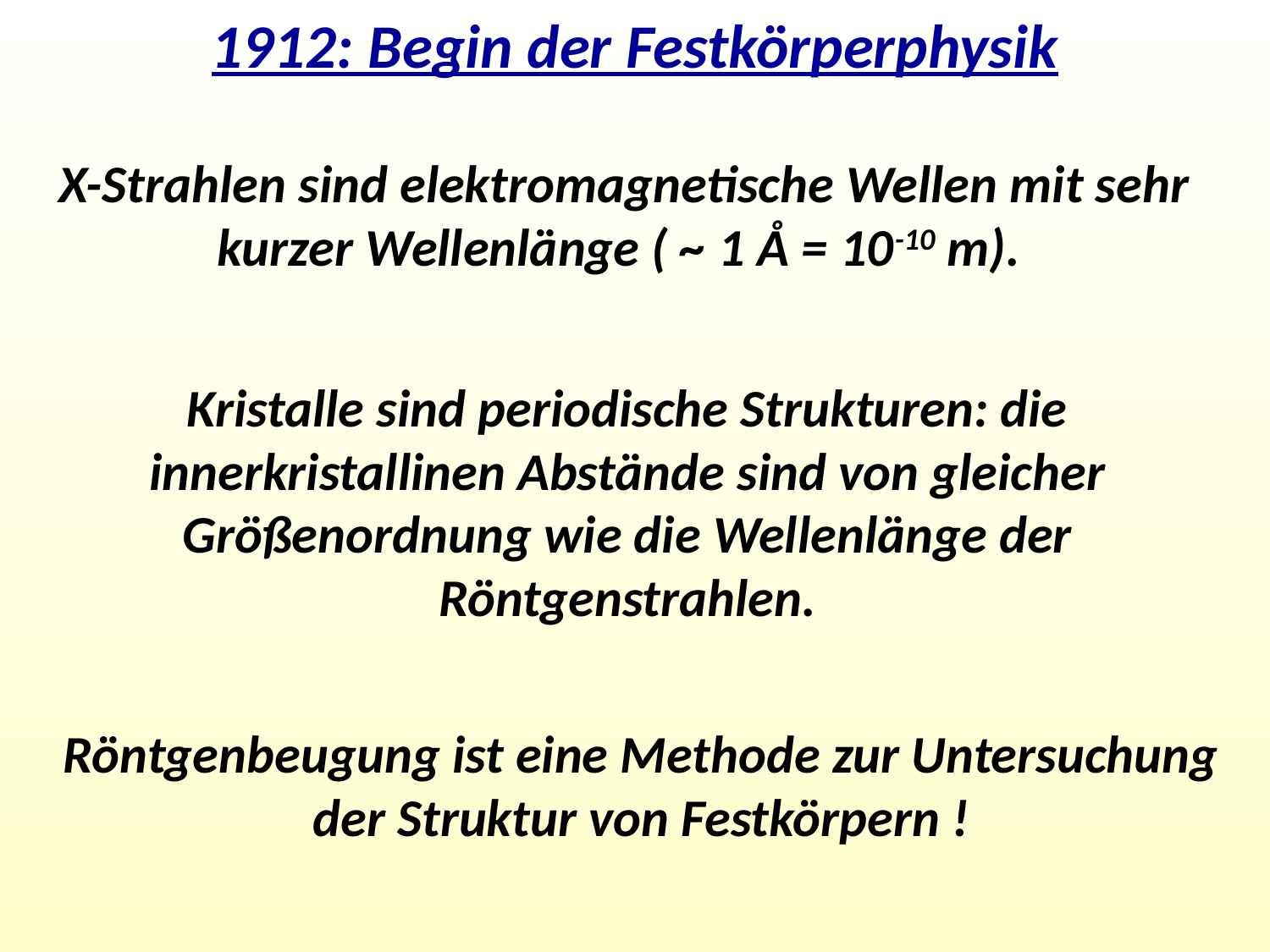

1912: Begin der Festkörperphysik
X-Strahlen sind elektromagnetische Wellen mit sehr kurzer Wellenlänge ( ~ 1 Å = 10-10 m).
Kristalle sind periodische Strukturen: die innerkristallinen Abstände sind von gleicher Größenordnung wie die Wellenlänge der Röntgenstrahlen.
Röntgenbeugung ist eine Methode zur Untersuchung der Struktur von Festkörpern !